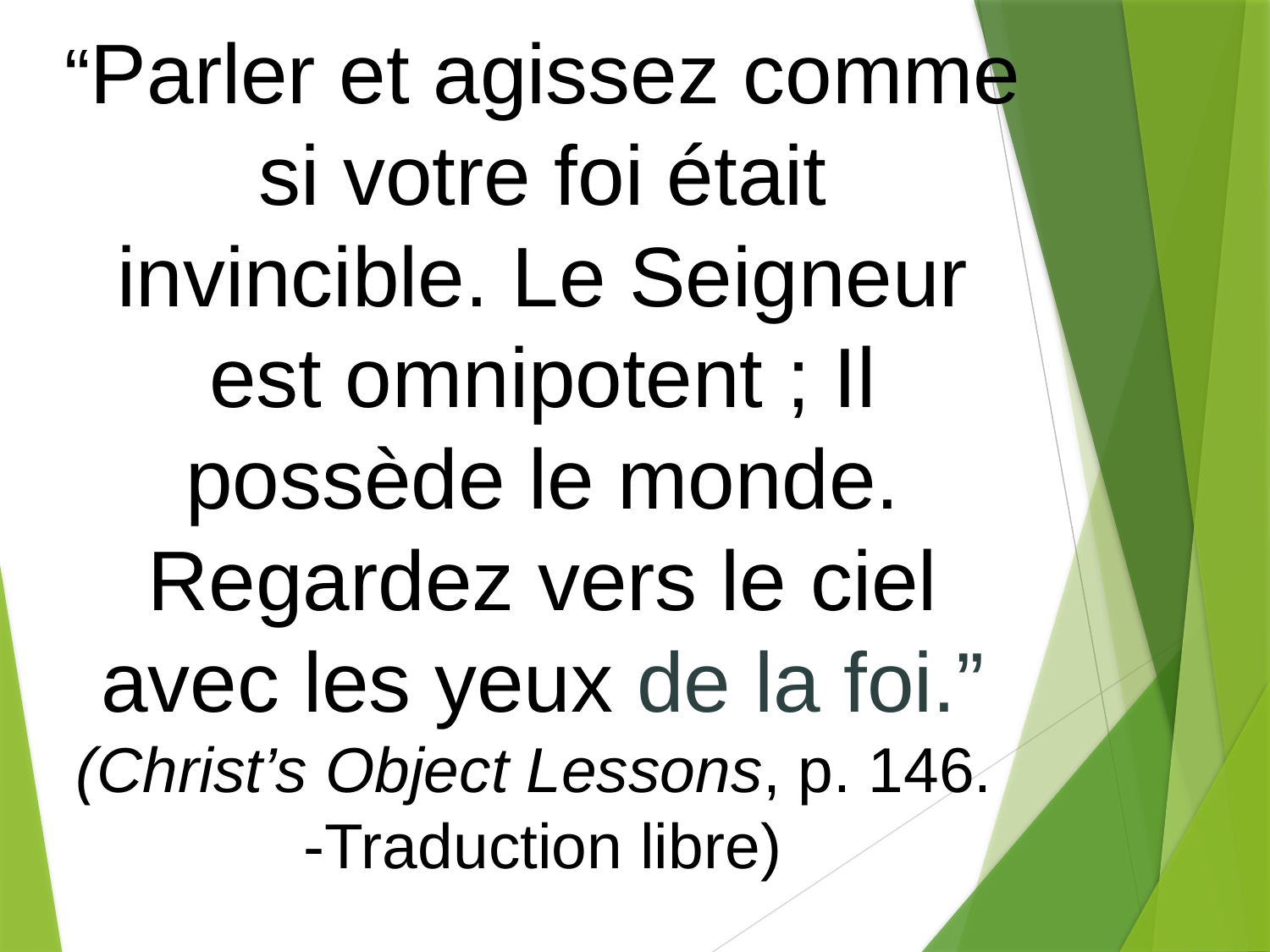

“Parler et agissez comme si votre foi était invincible. Le Seigneur est omnipotent ; Il possède le monde. Regardez vers le ciel avec les yeux de la foi.” (Christ’s Object Lessons, p. 146.  -Traduction libre)